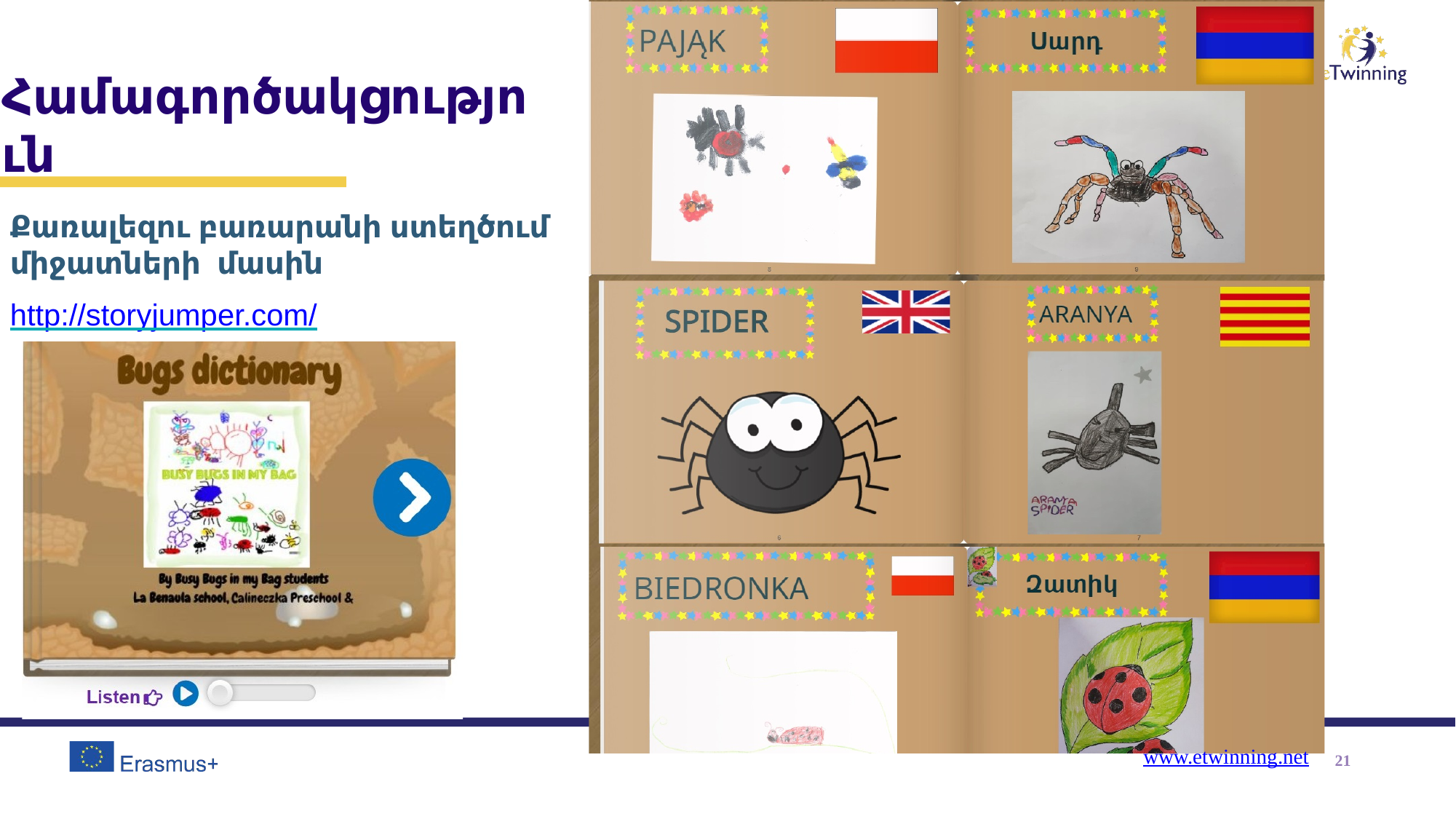

# Համագործակցություն

Քառալեզու բառարանի ստեղծում միջատների  մասին
http://storyjumper.com/
www.etwinning.net
21